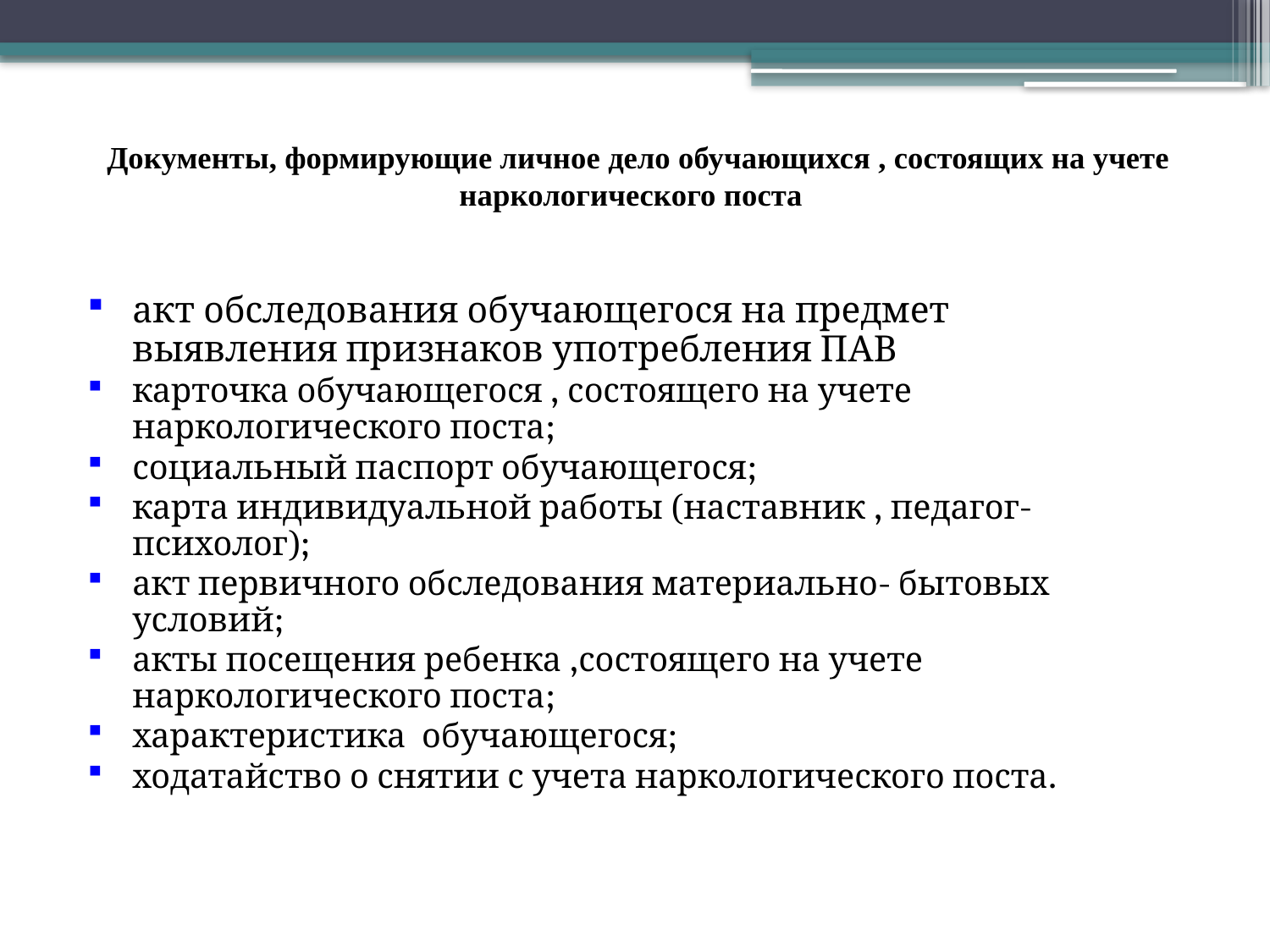

# Документы, формирующие личное дело обучающихся , состоящих на учете наркологического поста

акт обследования обучающегося на предмет выявления признаков употребления ПАВ
карточка обучающегося , состоящего на учете наркологического поста;
социальный паспорт обучающегося;
карта индивидуальной работы (наставник , педагог-психолог);
акт первичного обследования материально- бытовых условий;
акты посещения ребенка ,состоящего на учете наркологического поста;
характеристика  обучающегося;
ходатайство о снятии с учета наркологического поста.